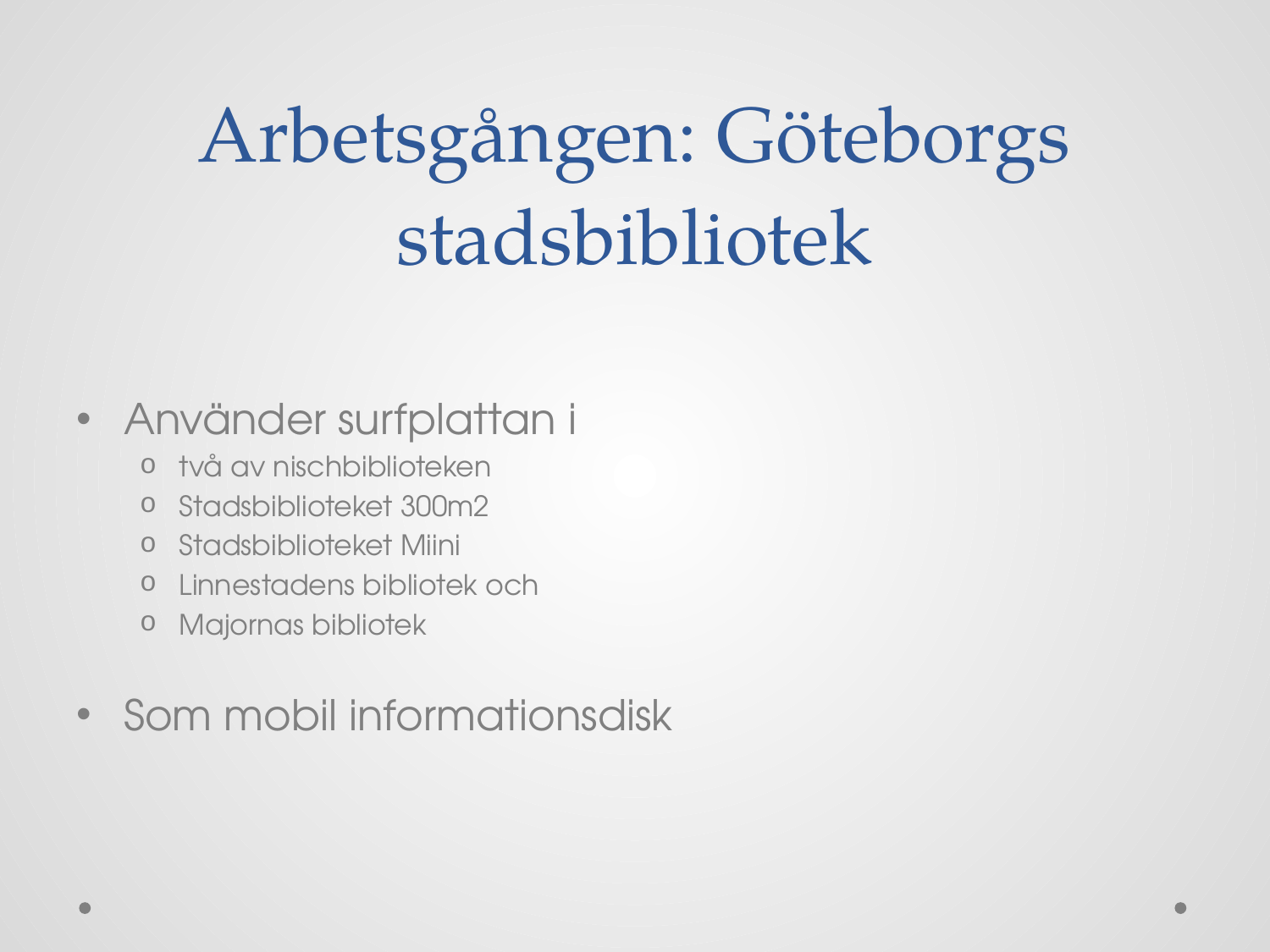

# Arbetsgången: Göteborgs stadsbibliotek
Använder surfplattan i
två av nischbiblioteken
Stadsbiblioteket 300m2
Stadsbiblioteket Miini
Linnestadens bibliotek och
Majornas bibliotek

Som mobil informationsdisk